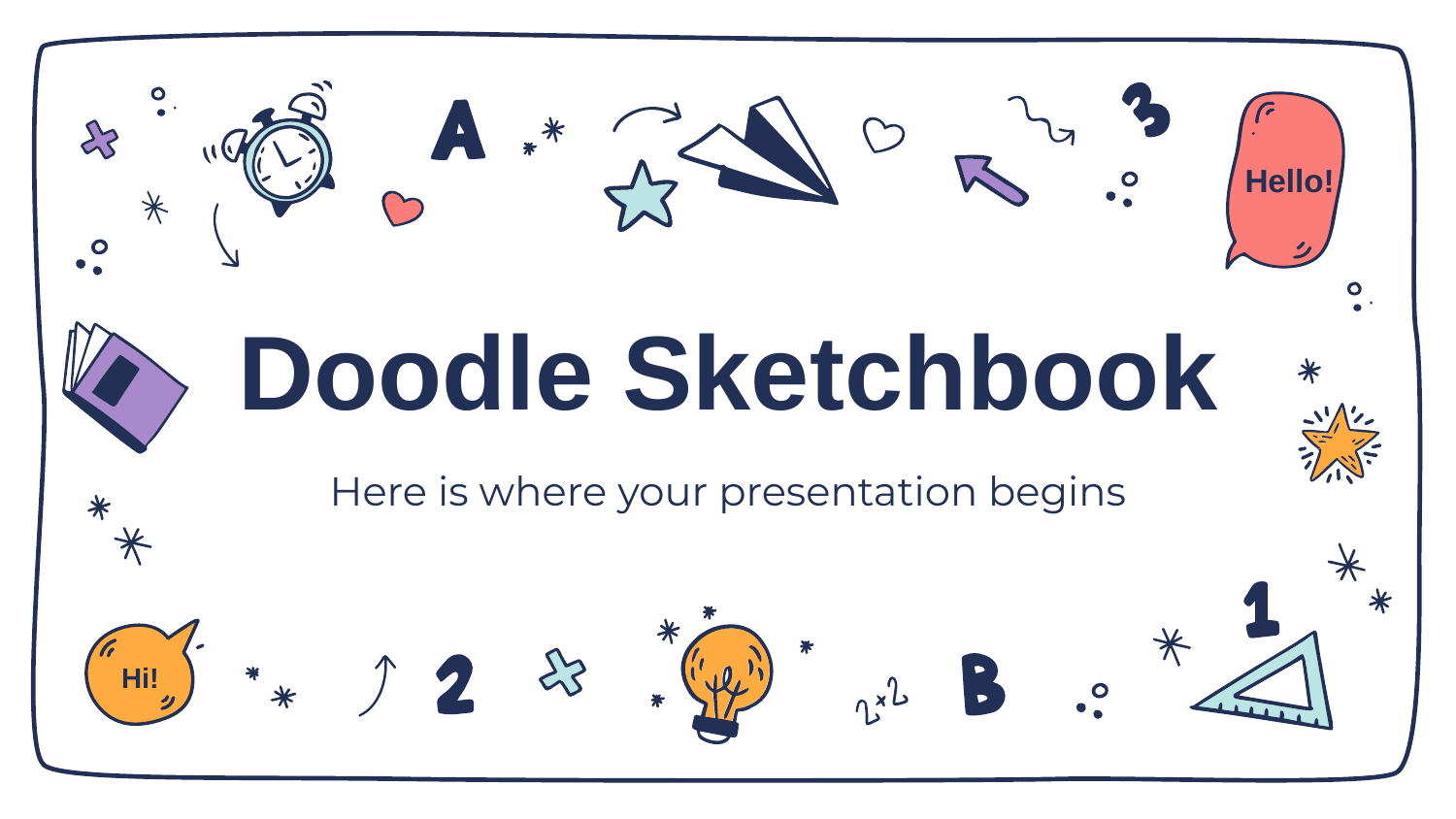

Hello!

# Doodle Sketchbook

Here is where your presentation begins

Hi!